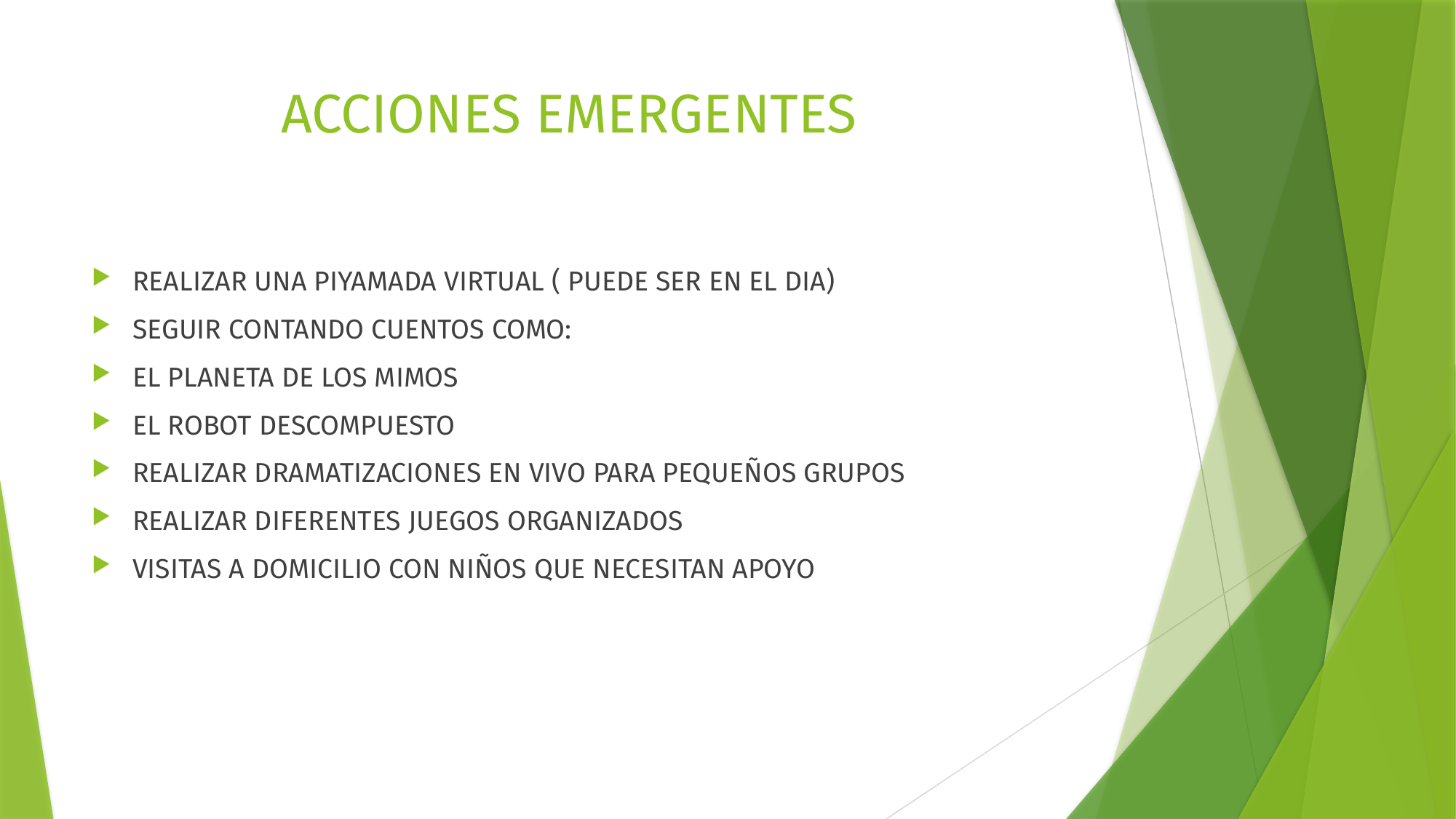

# ACCIONES EMERGENTES
REALIZAR UNA PIYAMADA VIRTUAL ( PUEDE SER EN EL DIA)
SEGUIR CONTANDO CUENTOS COMO:
EL PLANETA DE LOS MIMOS
EL ROBOT DESCOMPUESTO
REALIZAR DRAMATIZACIONES EN VIVO PARA PEQUEÑOS GRUPOS
REALIZAR DIFERENTES JUEGOS ORGANIZADOS
VISITAS A DOMICILIO CON NIÑOS QUE NECESITAN APOYO